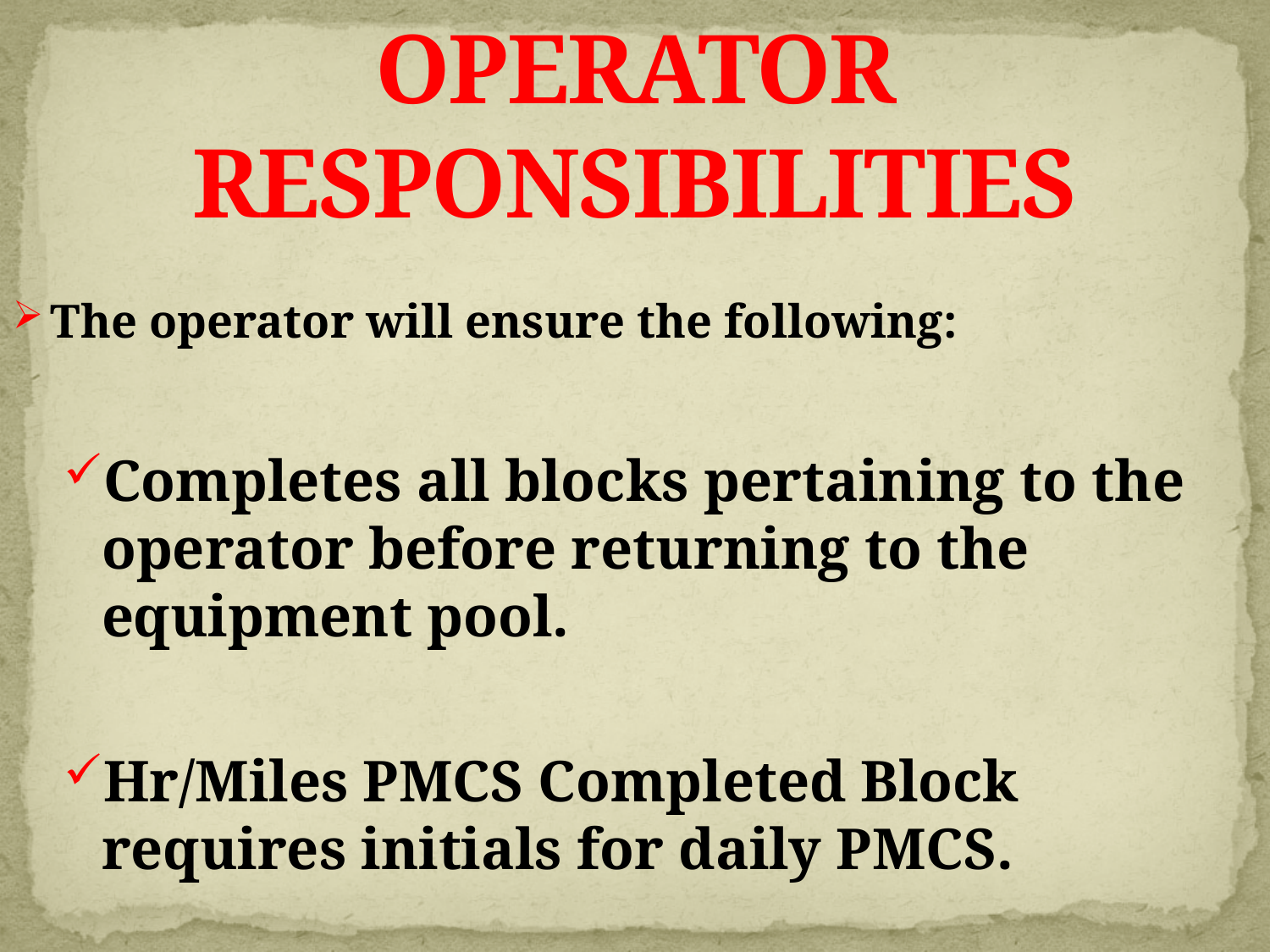

# OPERATOR RESPONSIBILITIES
The operator will ensure the following:

Completes all blocks pertaining to the operator before returning to the equipment pool.

Hr/Miles PMCS Completed Block requires initials for daily PMCS.